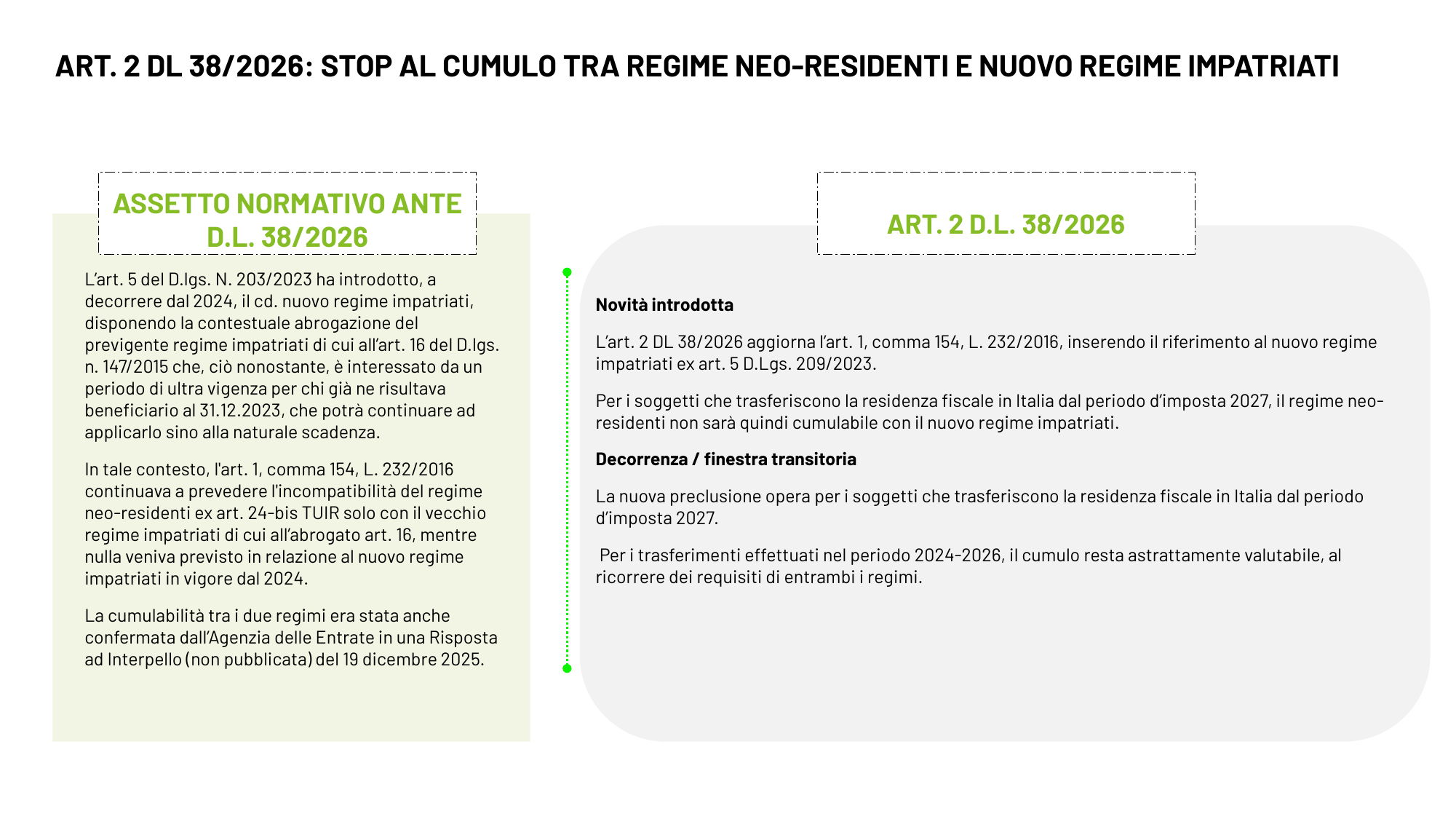

ART. 2 DL 38/2026: STOP AL CUMULO TRA REGIME NEO-RESIDENTI E NUOVO REGIME IMPATRIATI
ASSETTO NORMATIVO ANTE D.L. 38/2026

ART. 2 D.L. 38/2026

L’art. 5 del D.lgs. N. 203/2023 ha introdotto, a decorrere dal 2024, il cd. nuovo regime impatriati, disponendo la contestuale abrogazione del previgente regime impatriati di cui all’art. 16 del D.lgs. n. 147/2015 che, ciò nonostante, è interessato da un periodo di ultra vigenza per chi già ne risultava beneficiario al 31.12.2023, che potrà continuare ad applicarlo sino alla naturale scadenza.
In tale contesto, l'art. 1, comma 154, L. 232/2016 continuava a prevedere l'incompatibilità del regime neo-residenti ex art. 24-bis TUIR solo con il vecchio regime impatriati di cui all’abrogato art. 16, mentre nulla veniva previsto in relazione al nuovo regime impatriati in vigore dal 2024.
La cumulabilità tra i due regimi era stata anche confermata dall’Agenzia delle Entrate in una Risposta ad Interpello (non pubblicata) del 19 dicembre 2025.

Novità introdotta
L’art. 2 DL 38/2026 aggiorna l’art. 1, comma 154, L. 232/2016, inserendo il riferimento al nuovo regime impatriati ex art. 5 D.Lgs. 209/2023.
Per i soggetti che trasferiscono la residenza fiscale in Italia dal periodo d’imposta 2027, il regime neo-residenti non sarà quindi cumulabile con il nuovo regime impatriati.
Decorrenza / finestra transitoria
La nuova preclusione opera per i soggetti che trasferiscono la residenza fiscale in Italia dal periodo d’imposta 2027.
 Per i trasferimenti effettuati nel periodo 2024-2026, il cumulo resta astrattamente valutabile, al ricorrere dei requisiti di entrambi i regimi.